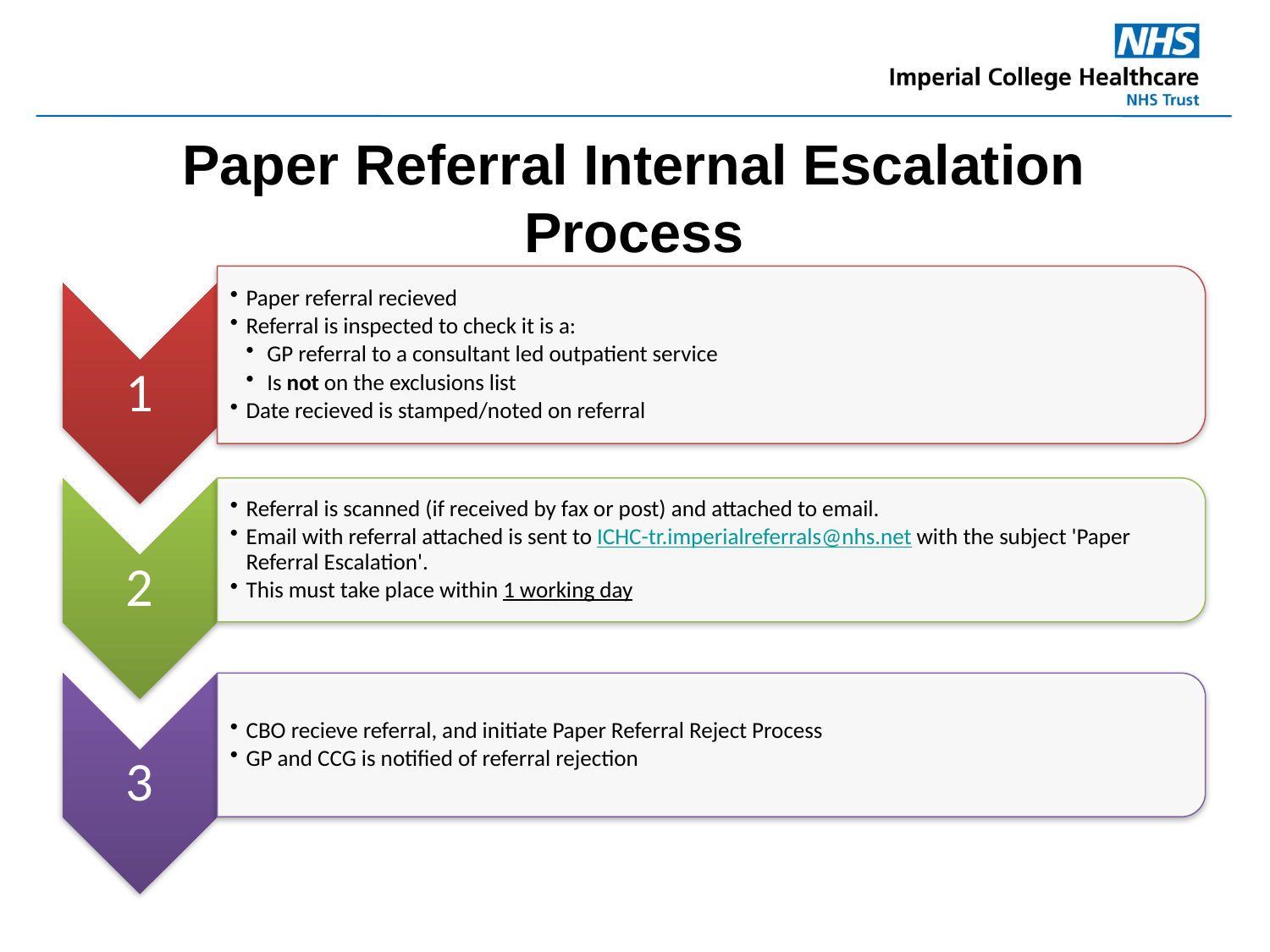

# Paper Referral Internal Escalation Process
1
Paper referral recieved
Referral is inspected to check it is a:
 GP referral to a consultant led outpatient service
 Is not on the exclusions list
Date recieved is stamped/noted on referral
2
Referral is scanned (if received by fax or post) and attached to email.
Email with referral attached is sent to ICHC-tr.imperialreferrals@nhs.net with the subject 'Paper Referral Escalation'.
This must take place within 1 working day
3
CBO recieve referral, and initiate Paper Referral Reject Process
GP and CCG is notified of referral rejection